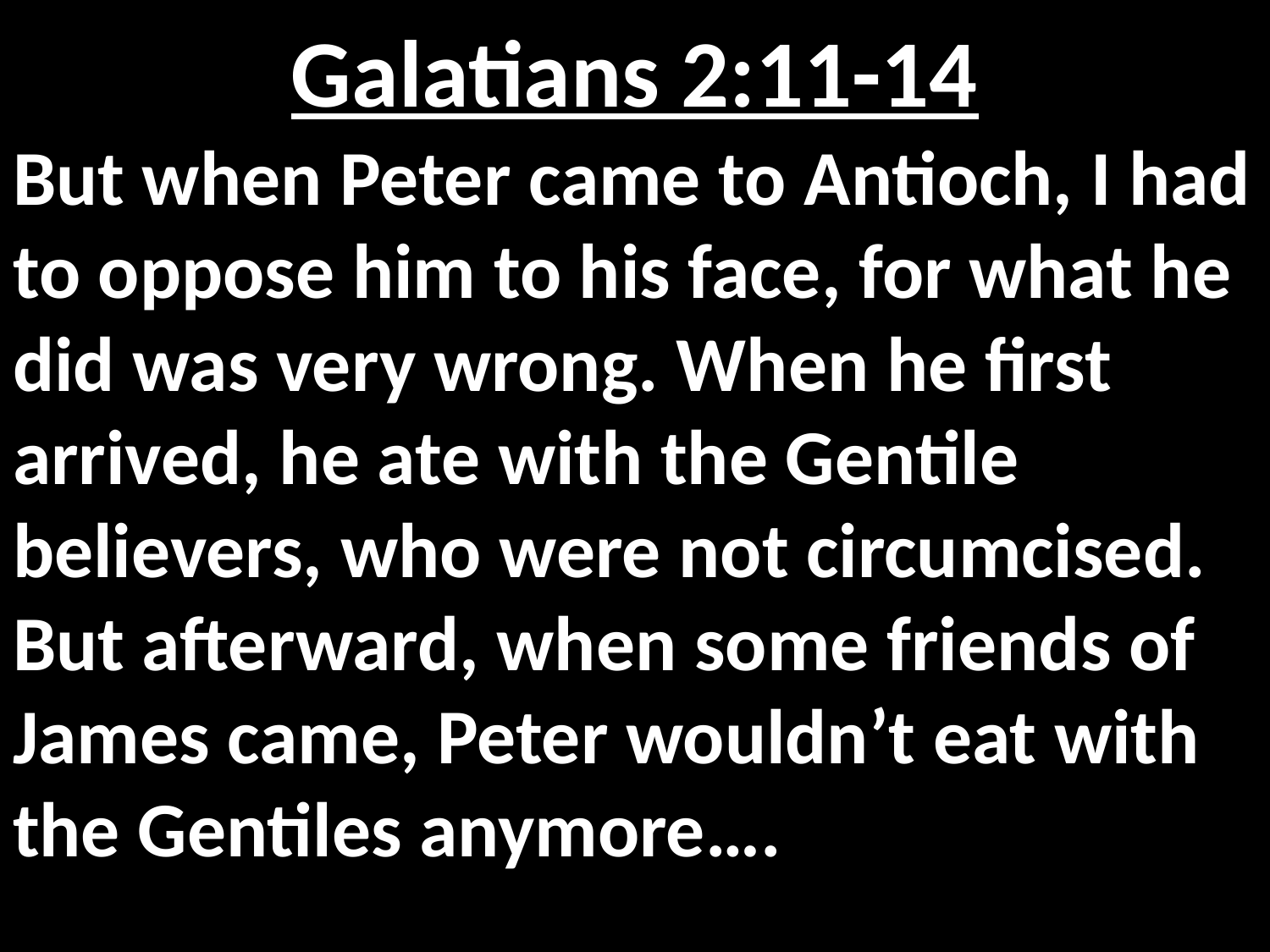

# Galatians 2:11-14
But when Peter came to Antioch, I had to oppose him to his face, for what he did was very wrong. When he first arrived, he ate with the Gentile believers, who were not circumcised. But afterward, when some friends of James came, Peter wouldn’t eat with the Gentiles anymore….